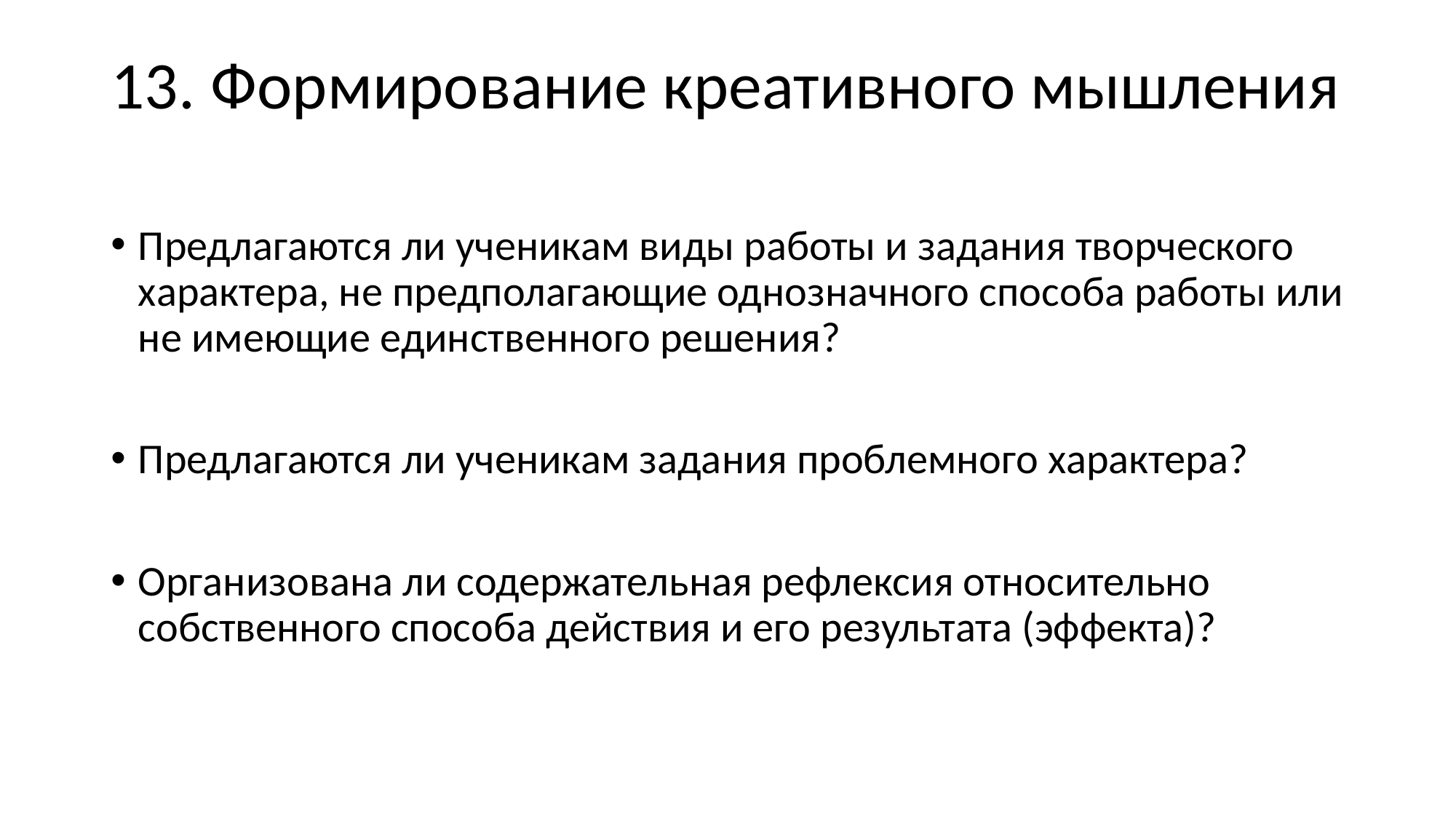

# 13. Формирование креативного мышления
Предлагаются ли ученикам виды работы и задания творческого характера, не предполагающие однозначного способа работы или не имеющие единственного решения?

Предлагаются ли ученикам задания проблемного характера?

Организована ли содержательная рефлексия относительно собственного способа действия и его результата (эффекта)?